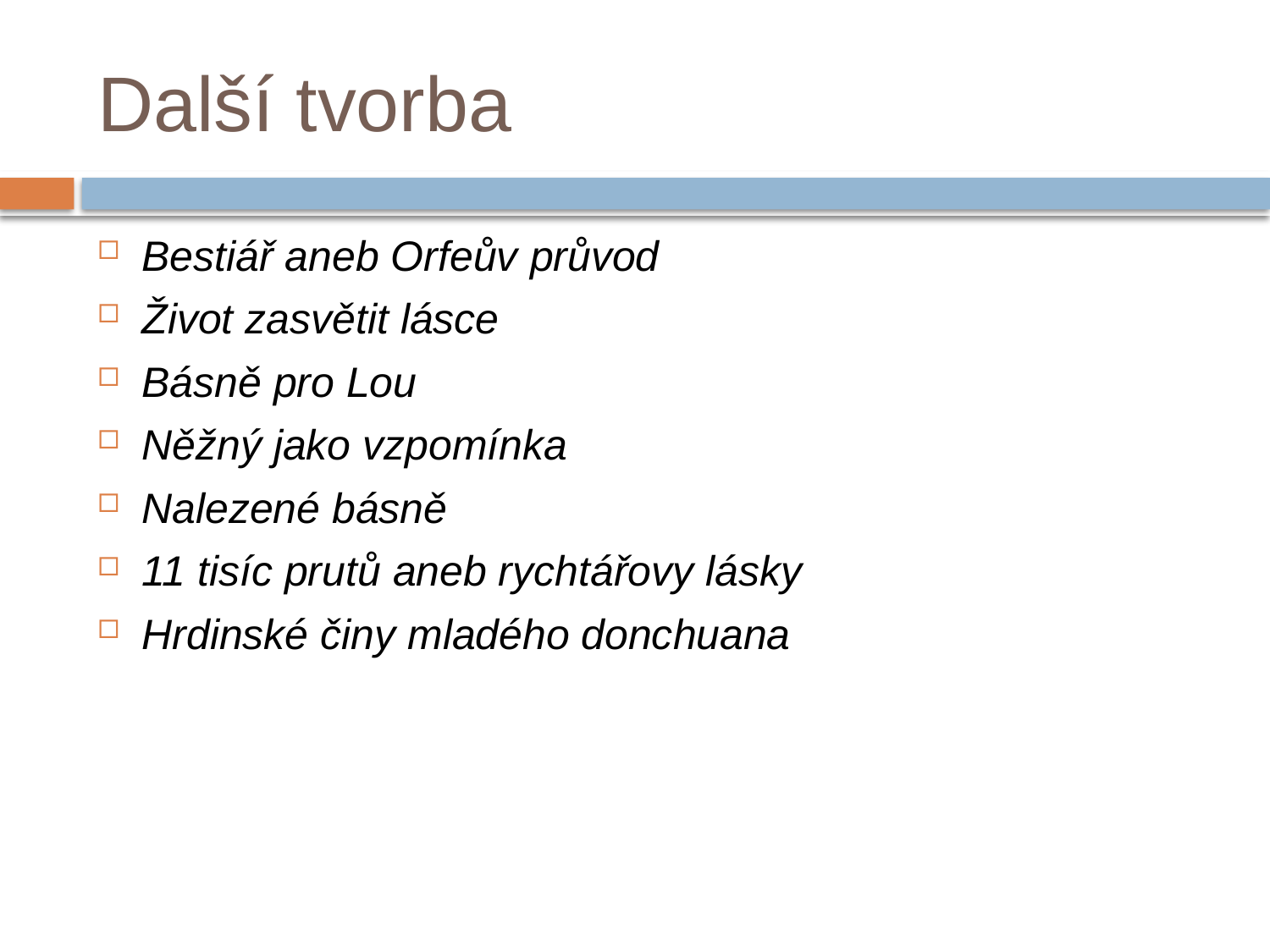

# Další tvorba
Bestiář aneb Orfeův průvod
Život zasvětit lásce
Básně pro Lou
Něžný jako vzpomínka
Nalezené básně
11 tisíc prutů aneb rychtářovy lásky
Hrdinské činy mladého donchuana